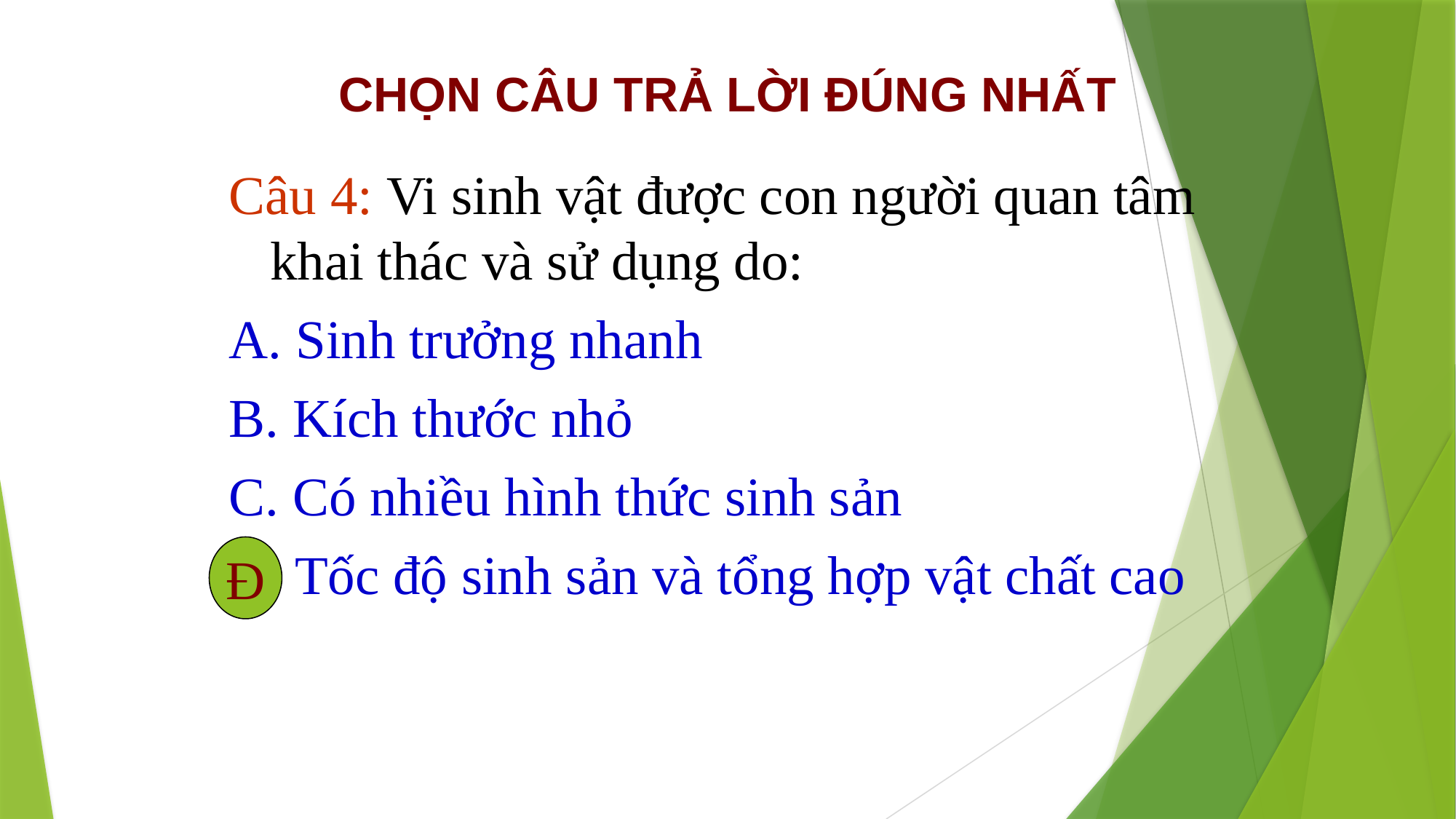

CHỌN CÂU TRẢ LỜI ĐÚNG NHẤT
Câu 4: Vi sinh vật được con người quan tâm khai thác và sử dụng do:
A. Sinh trưởng nhanh
B. Kích thước nhỏ
C. Có nhiều hình thức sinh sản
D. Tốc độ sinh sản và tổng hợp vật chất cao
Đ